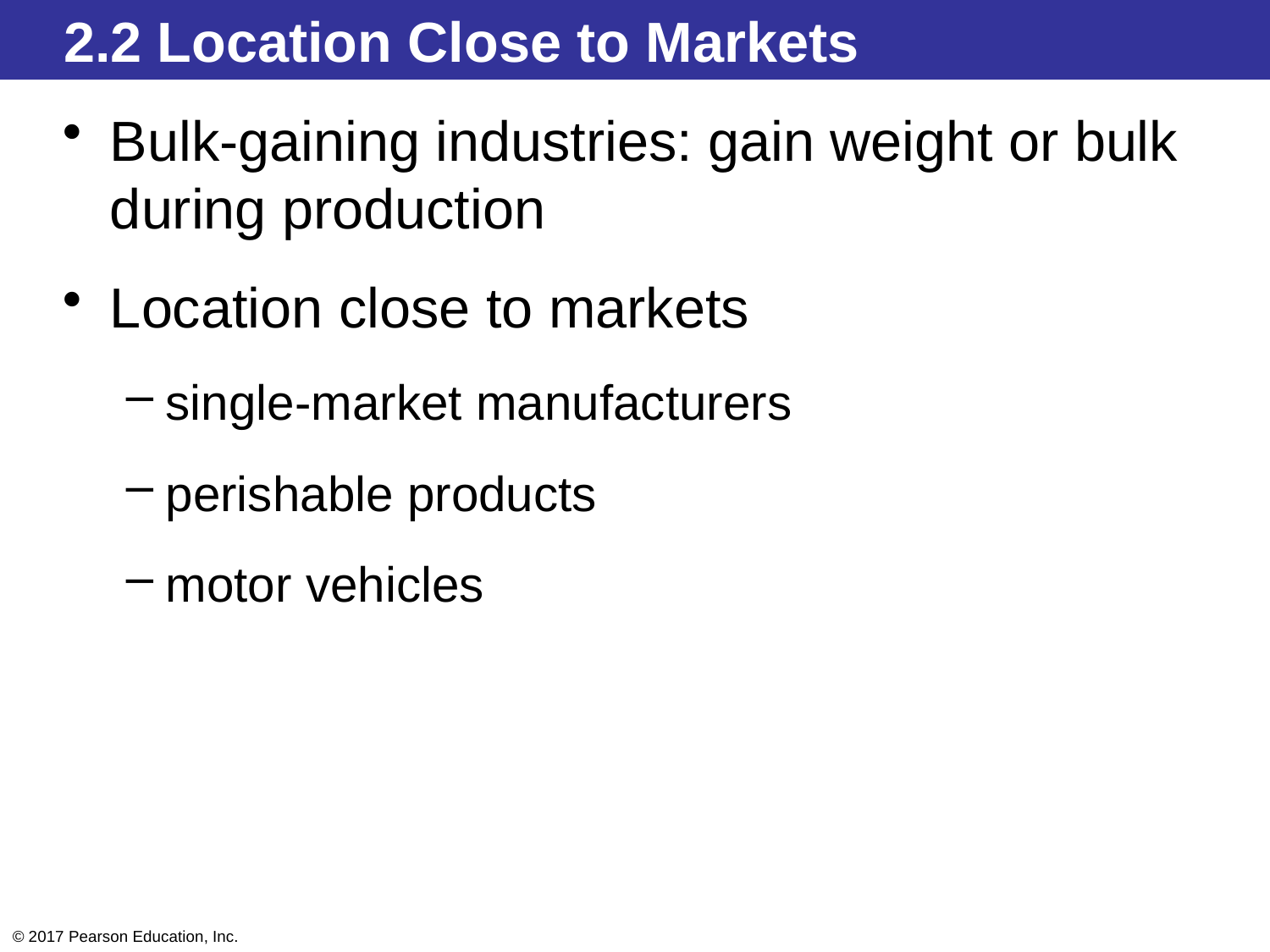

2.2 Location Close to Markets
Bulk-gaining industries: gain weight or bulk during production
Location close to markets
single-market manufacturers
perishable products
motor vehicles